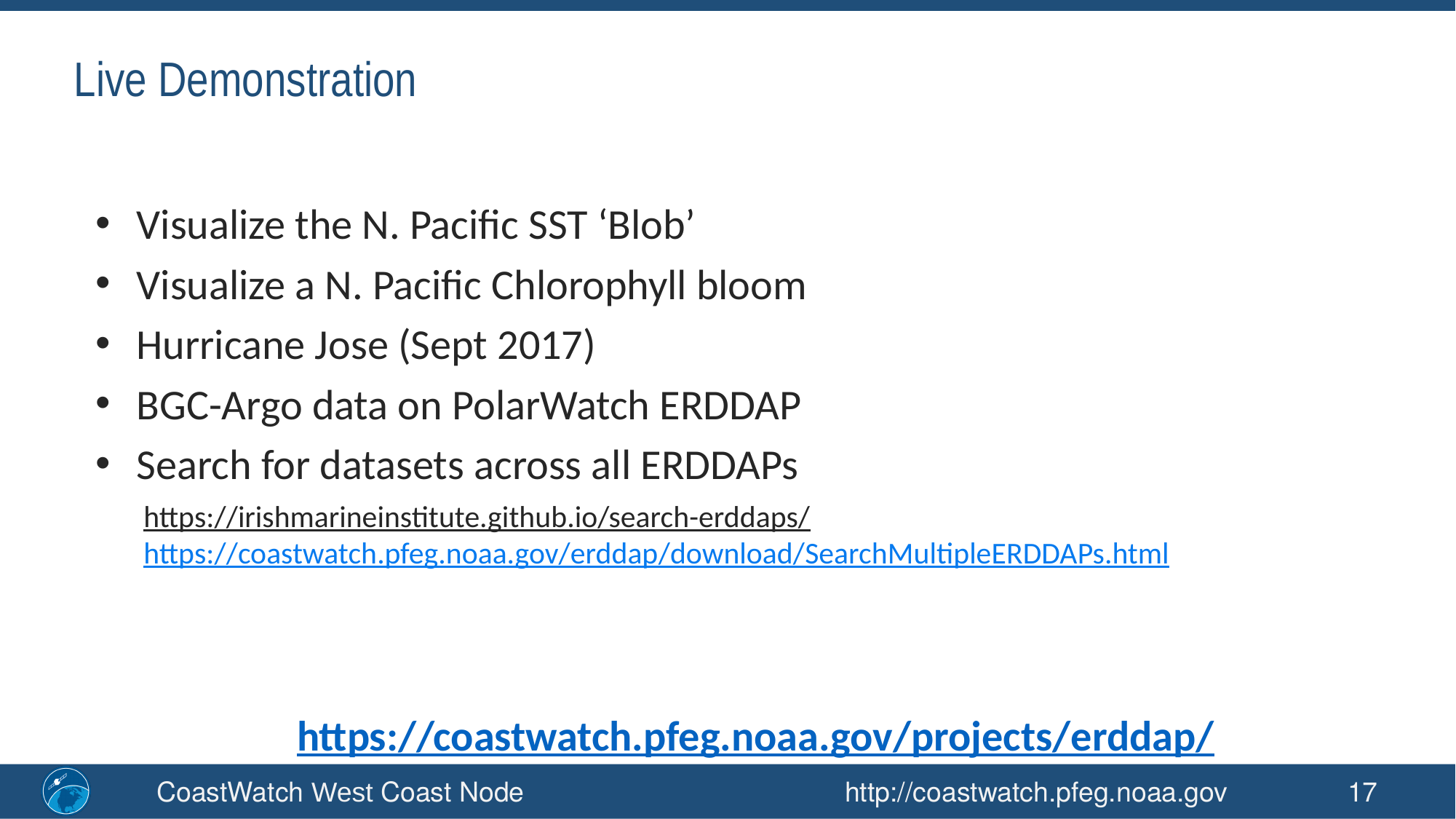

# Live Demonstration
Visualize the N. Pacific SST ‘Blob’
Visualize a N. Pacific Chlorophyll bloom
Hurricane Jose (Sept 2017)
BGC-Argo data on PolarWatch ERDDAP
Search for datasets across all ERDDAPs
https://irishmarineinstitute.github.io/search-erddaps/
https://coastwatch.pfeg.noaa.gov/erddap/download/SearchMultipleERDDAPs.html
https://coastwatch.pfeg.noaa.gov/projects/erddap/
CoastWatch West Coast Node                                          http://coastwatch.pfeg.noaa.gov
17